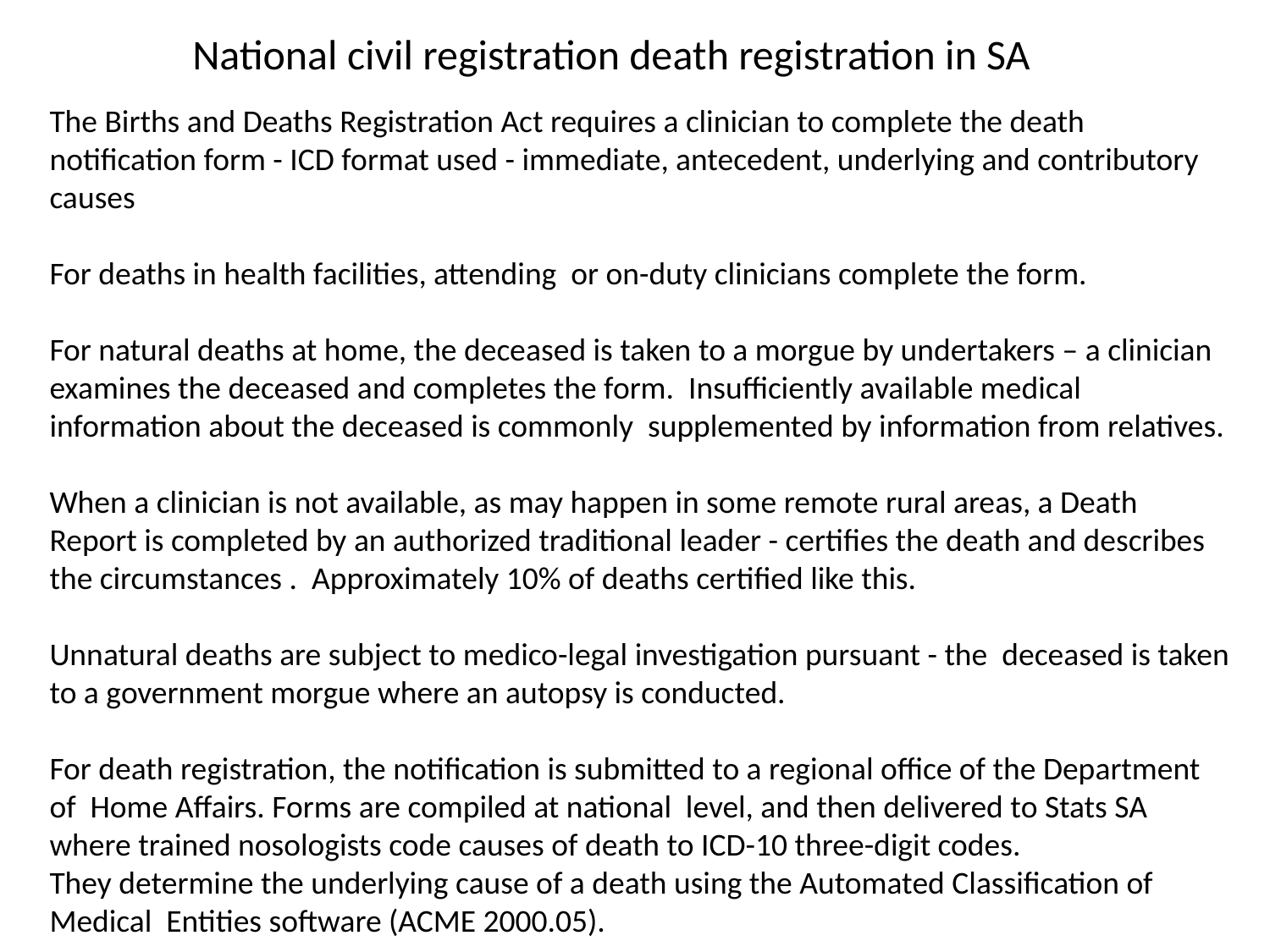

National civil registration death registration in SA

The Births and Deaths Registration Act requires a clinician to complete the death notification form - ICD format used - immediate, antecedent, underlying and contributory causes

For deaths in health facilities, attending  or on-duty clinicians complete the form.

For natural deaths at home, the deceased is taken to a morgue by undertakers – a clinician examines the deceased and completes the form.  Insufficiently available medical information about the deceased is commonly  supplemented by information from relatives.

When a clinician is not available, as may happen in some remote rural areas, a Death Report is completed by an authorized traditional leader - certifies the death and describes the circumstances .  Approximately 10% of deaths certified like this.

Unnatural deaths are subject to medico-legal investigation pursuant - the  deceased is taken to a government morgue where an autopsy is conducted.

For death registration, the notification is submitted to a regional office of the Department of  Home Affairs. Forms are compiled at national  level, and then delivered to Stats SA where trained nosologists code causes of death to ICD-10 three-digit codes.
They determine the underlying cause of a death using the Automated Classification of Medical  Entities software (ACME 2000.05).